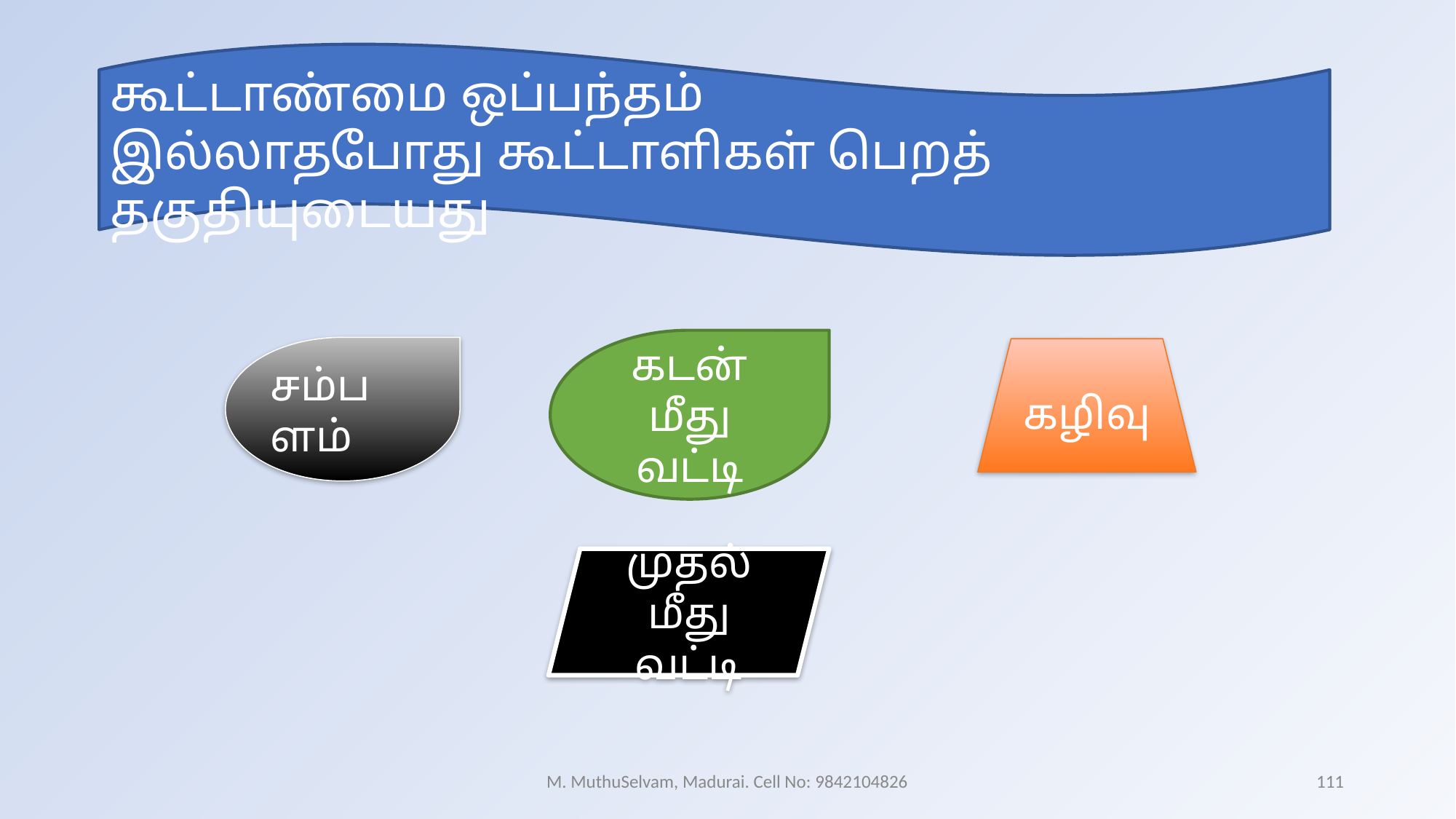

கூட்டாண்மை ஒப்பந்தம் இல்லாதபோது கூட்டாளிகள் பெறத் தகுதியுடையது
கடன் மீது வட்டி
சம்பளம்
கழிவு
முதல் மீது வட்டி
M. MuthuSelvam, Madurai. Cell No: 9842104826
111